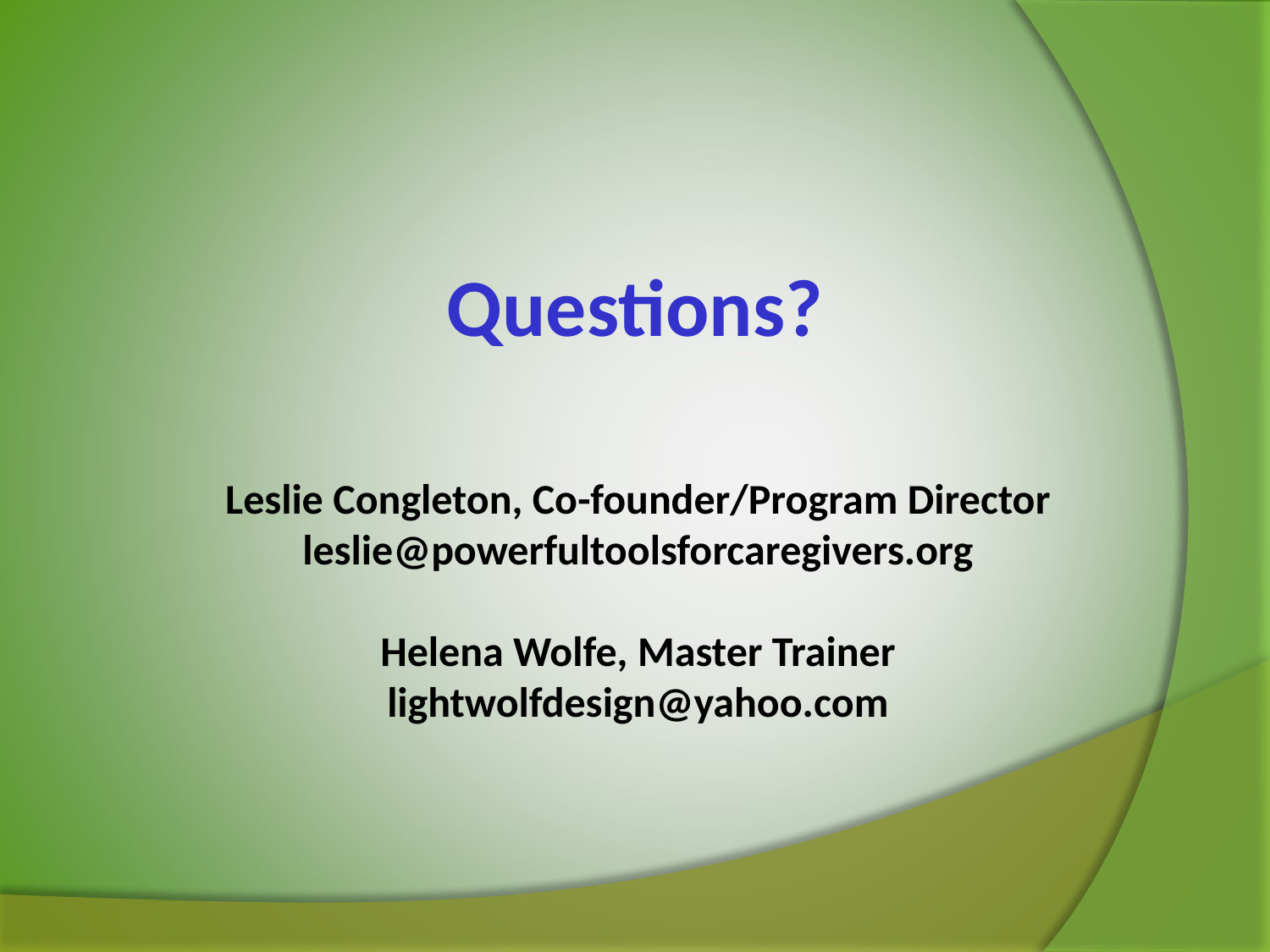

# Questions?
Leslie Congleton, Co-founder/Program Director
leslie@powerfultoolsforcaregivers.org

Helena Wolfe, Master Trainer
lightwolfdesign@yahoo.com